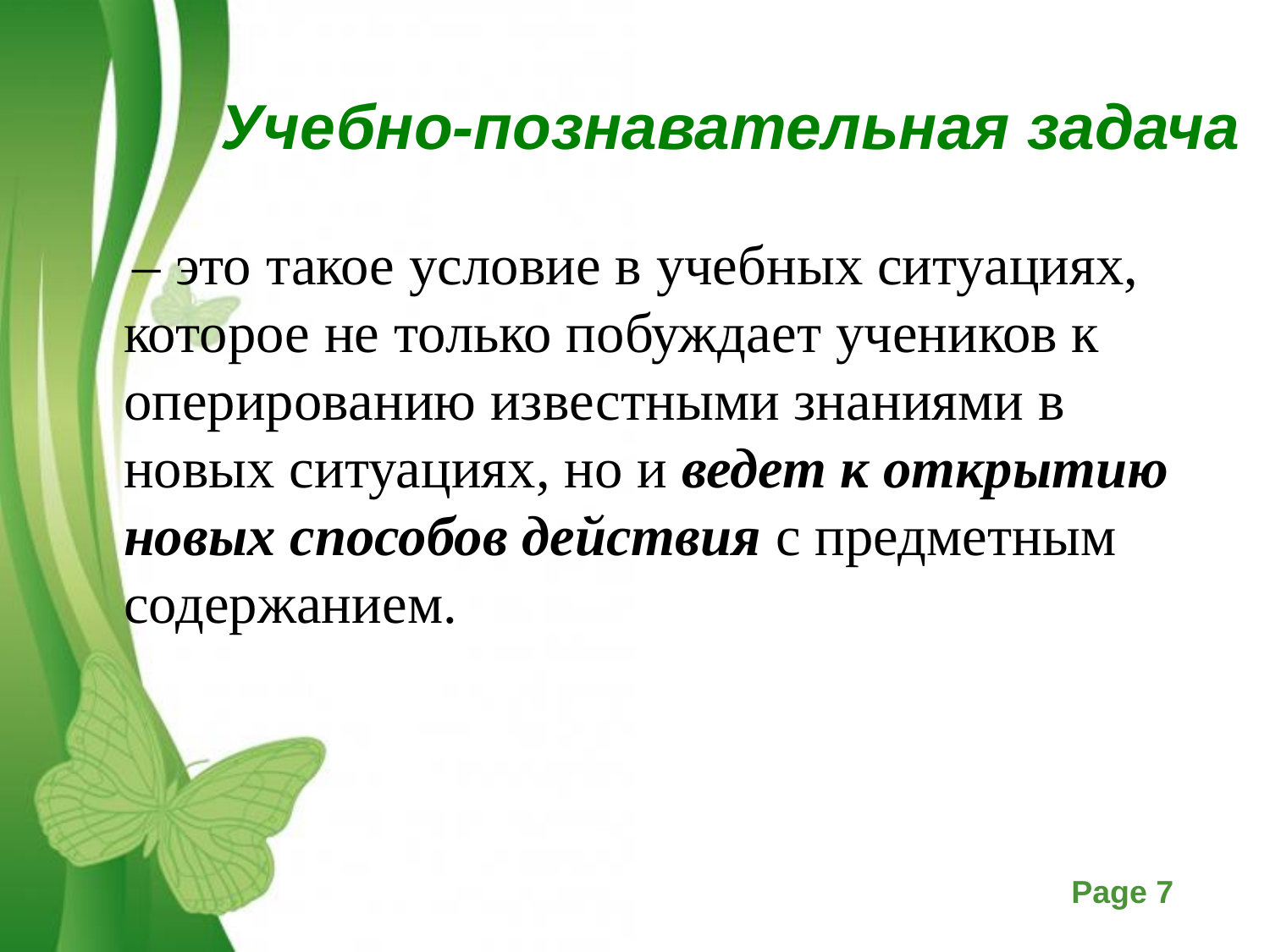

# Учебно-познавательная задача
    – это такое условие в учебных ситуациях, которое не только побуждает учеников к оперированию известными знаниями в новых ситуациях, но и ведет к открытию новых способов действия с предметным содержанием.